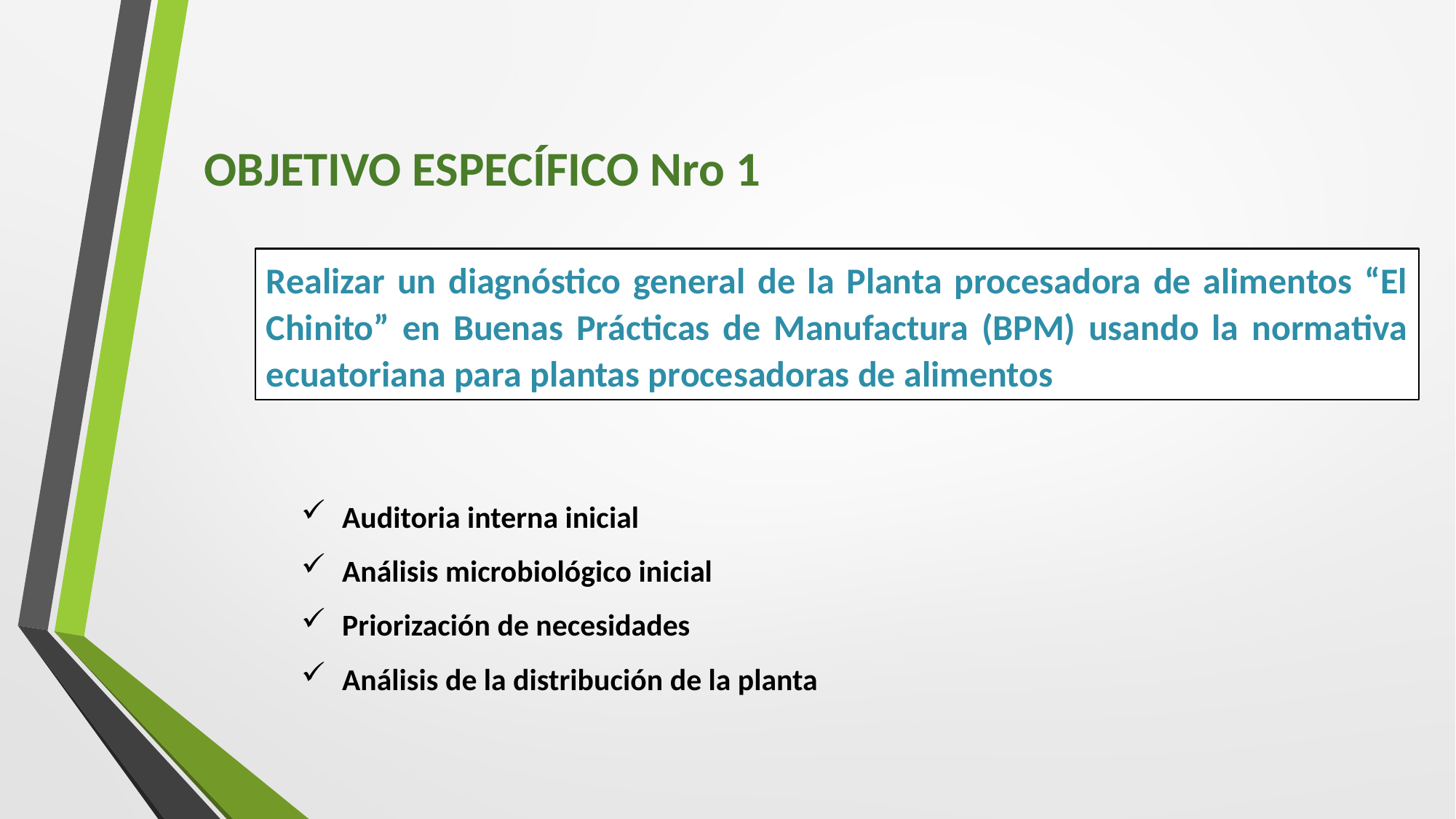

OBJETIVO ESPECÍFICO Nro 1
Realizar un diagnóstico general de la Planta procesadora de alimentos “El Chinito” en Buenas Prácticas de Manufactura (BPM) usando la normativa ecuatoriana para plantas procesadoras de alimentos
Auditoria interna inicial
Análisis microbiológico inicial
Priorización de necesidades
Análisis de la distribución de la planta